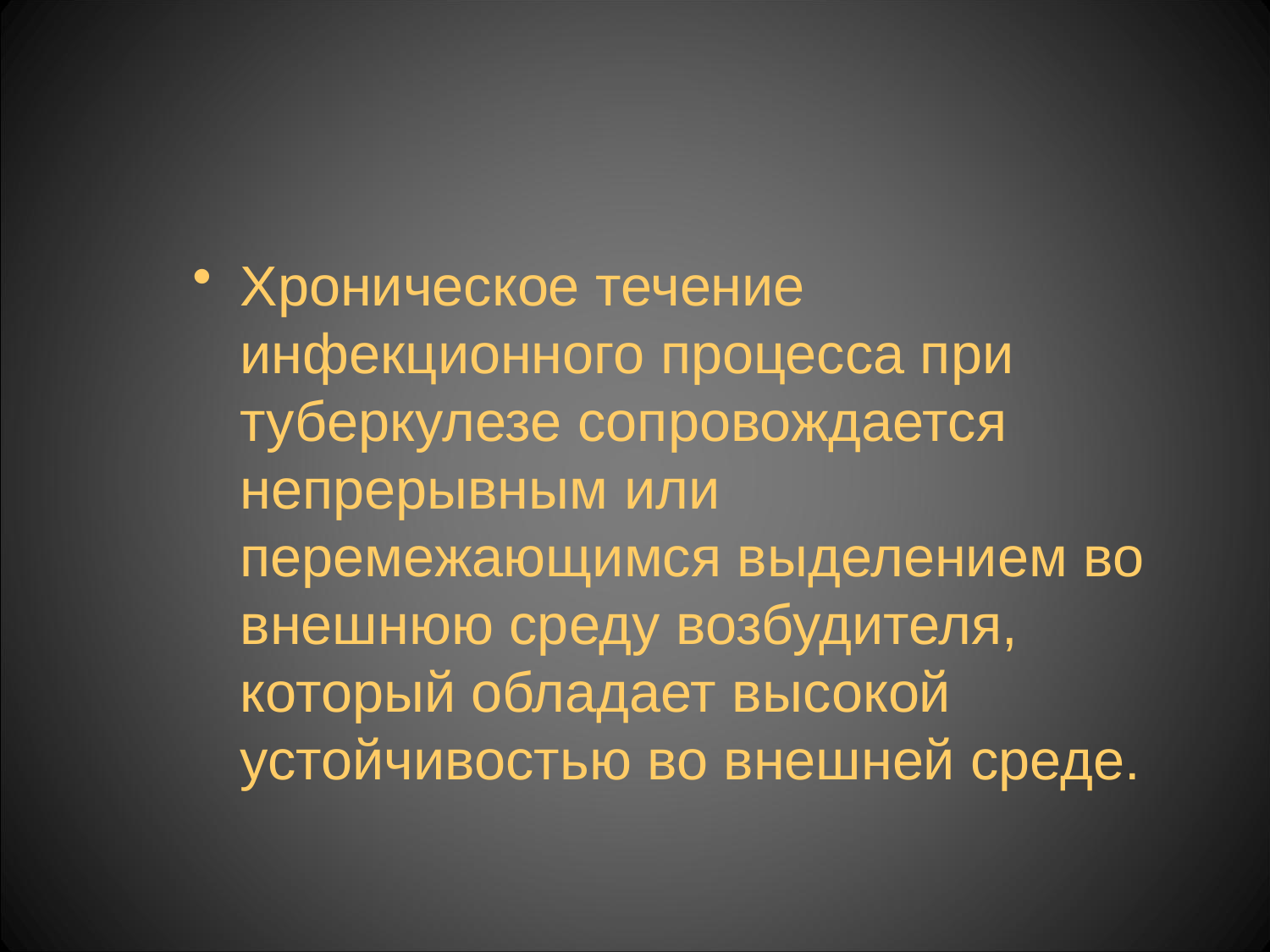

#
Хроническое течение инфекционного процесса при туберкулезе сопровождается непрерывным или перемежающимся выделением во внешнюю среду возбудителя, который обладает высокой устойчивостью во внешней среде.